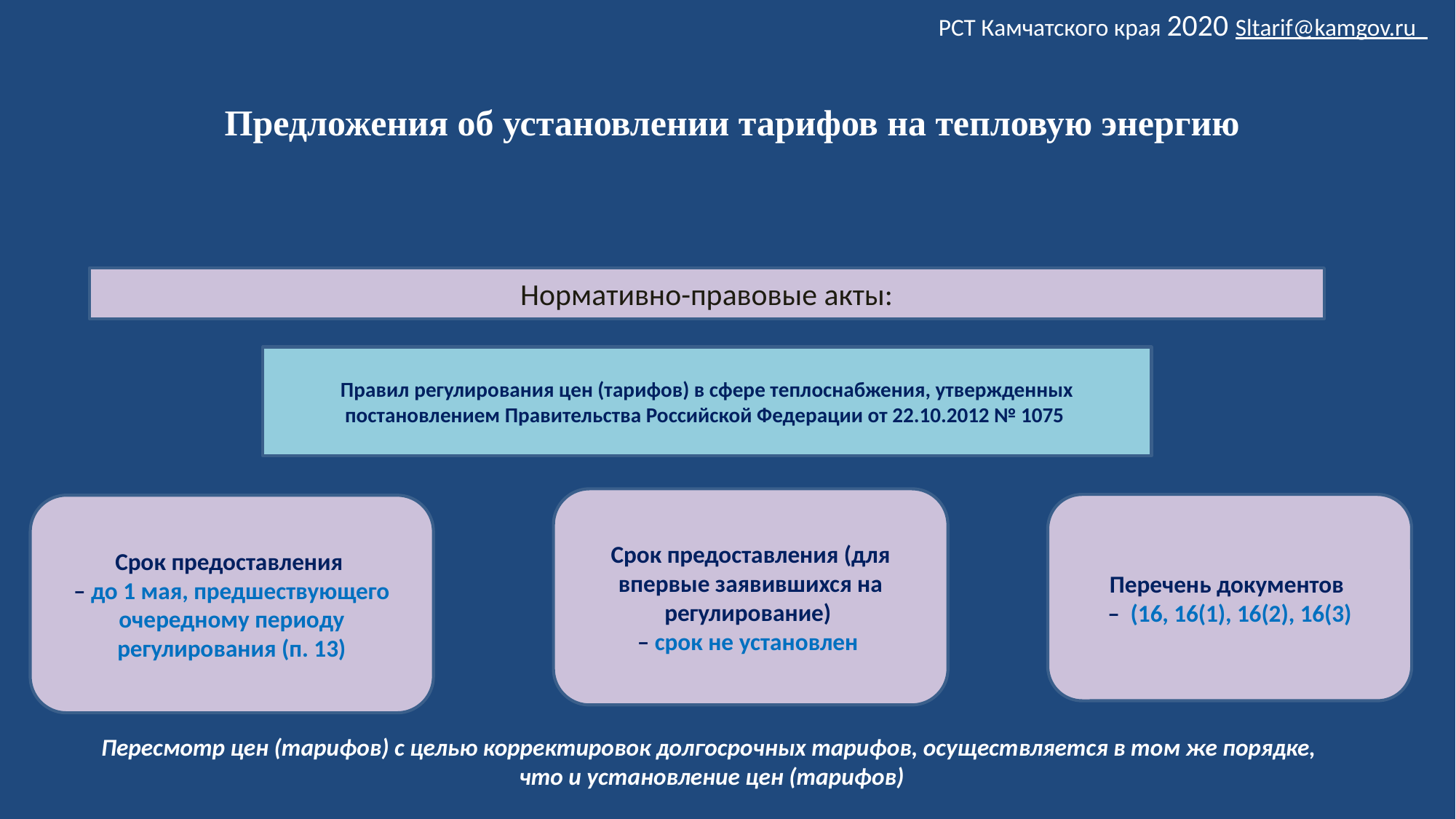

РСТ Камчатского края 2020 Sltarif@kamgov.ru
# Предложения об установлении тарифов на тепловую энергию
Нормативно-правовые акты:
Правил регулирования цен (тарифов) в сфере теплоснабжения, утвержденных постановлением Правительства Российской Федерации от 22.10.2012 № 1075
Срок предоставления (для впервые заявившихся на регулирование)
– срок не установлен
Перечень документов
–  (16, 16(1), 16(2), 16(3)
Срок предоставления
– до 1 мая, предшествующего очередному периоду регулирования (п. 13)
Пересмотр цен (тарифов) с целью корректировок долгосрочных тарифов, осуществляется в том же порядке,
что и установление цен (тарифов)